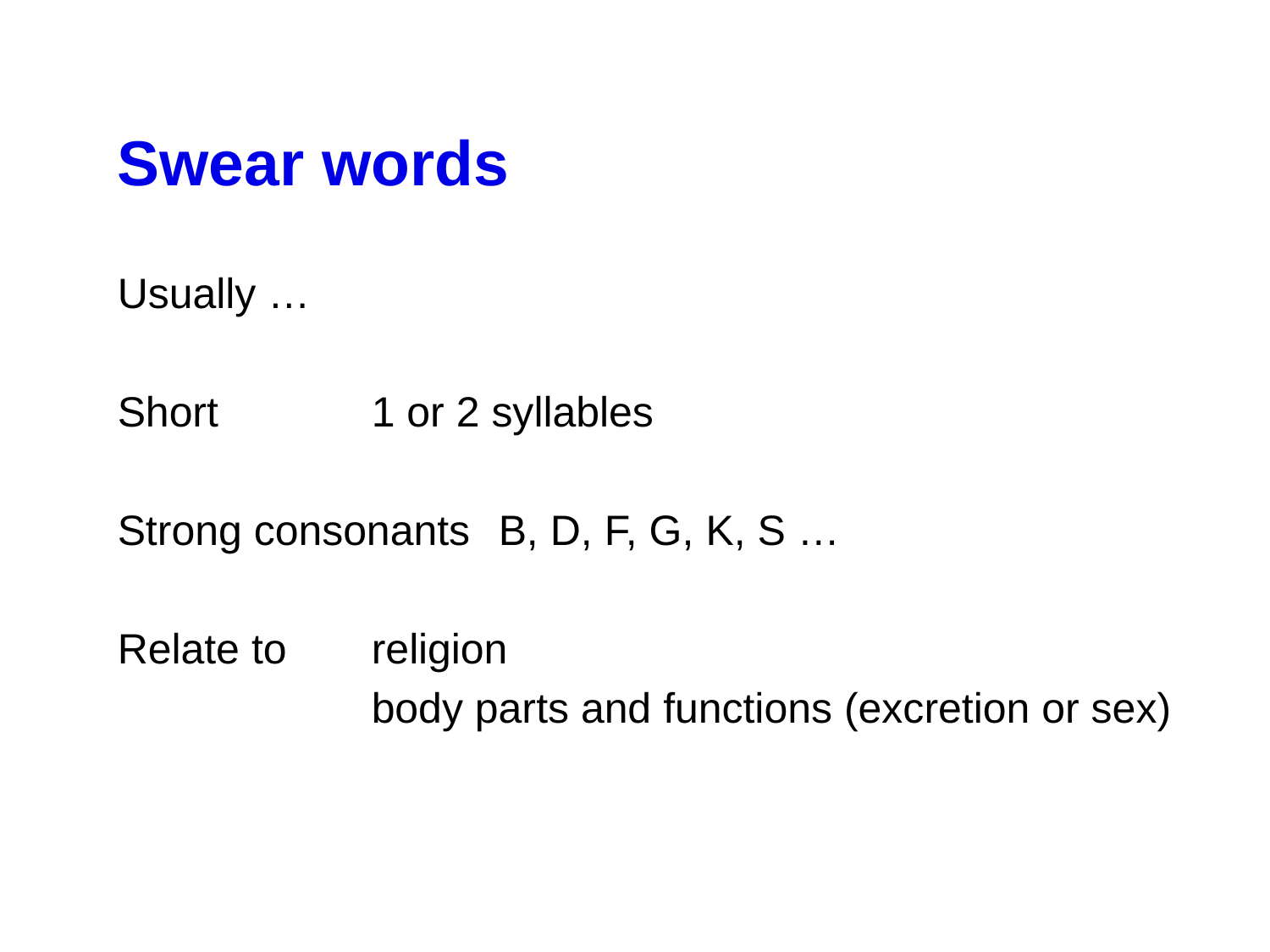

Swear words

Usually …

Short		1 or 2 syllables

Strong consonants	B, D, F, G, K, S …

Relate to	religion
			body parts and functions (excretion or sex)